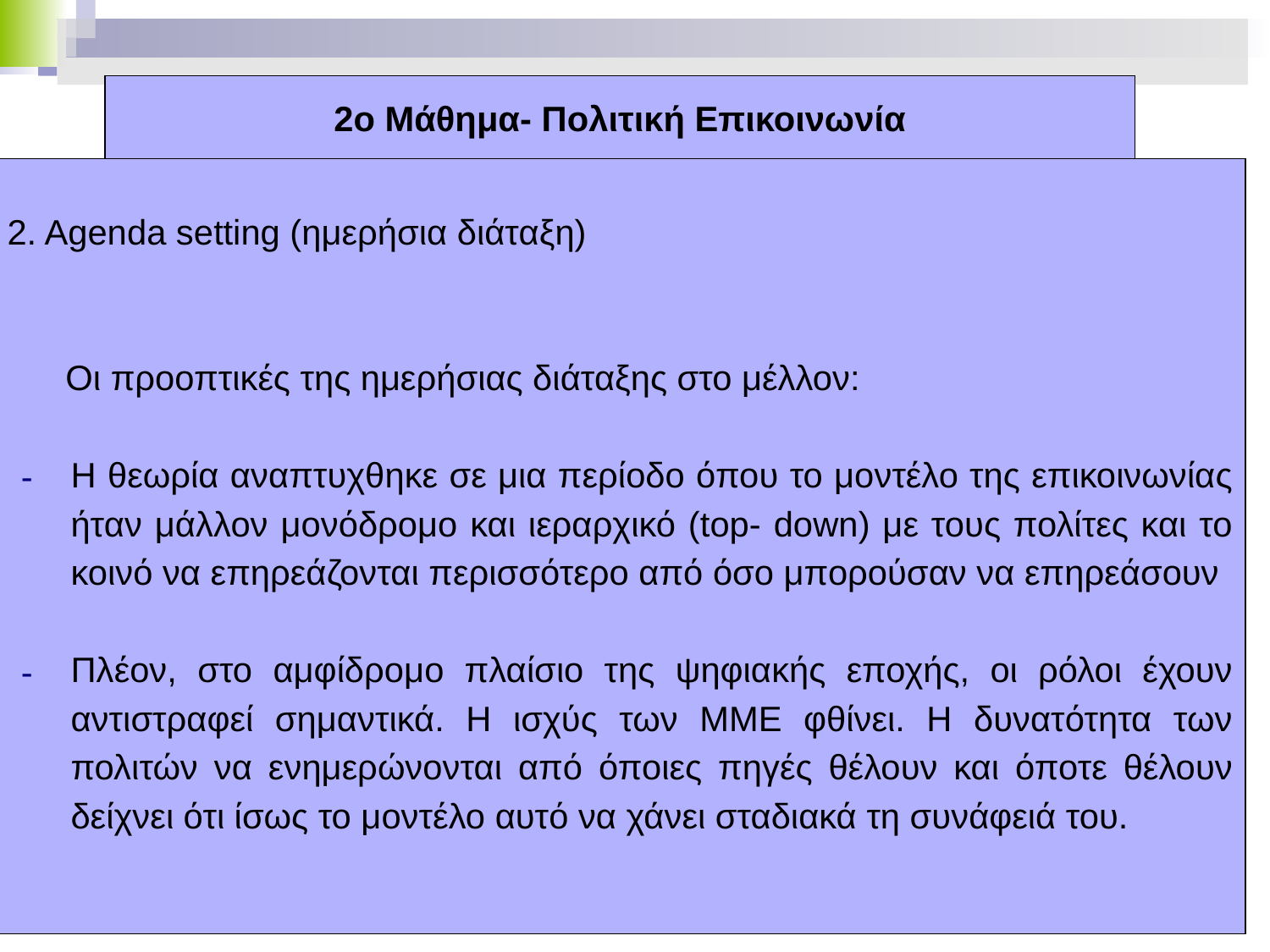

# 2ο Μάθημα- Πολιτική Επικοινωνία

2. Agenda setting (ημερήσια διάταξη)

      Οι προοπτικές της ημερήσιας διάταξης στο μέλλον:

Η θεωρία αναπτυχθηκε σε μια περίοδο όπου το μοντέλο της επικοινωνίας ήταν μάλλον μονόδρομο και ιεραρχικό (top- down) με τους πολίτες και το κοινό να επηρεάζονται περισσότερο από όσο μπορούσαν να επηρεάσουν

Πλέον, στο αμφίδρομο πλαίσιο της ψηφιακής εποχής, οι ρόλοι έχουν αντιστραφεί σημαντικά. Η ισχύς των ΜΜΕ φθίνει. Η δυνατότητα των πολιτών να ενημερώνονται από όποιες πηγές θέλουν και όποτε θέλουν δείχνει ότι ίσως το μοντέλο αυτό να χάνει σταδιακά τη συνάφειά του.